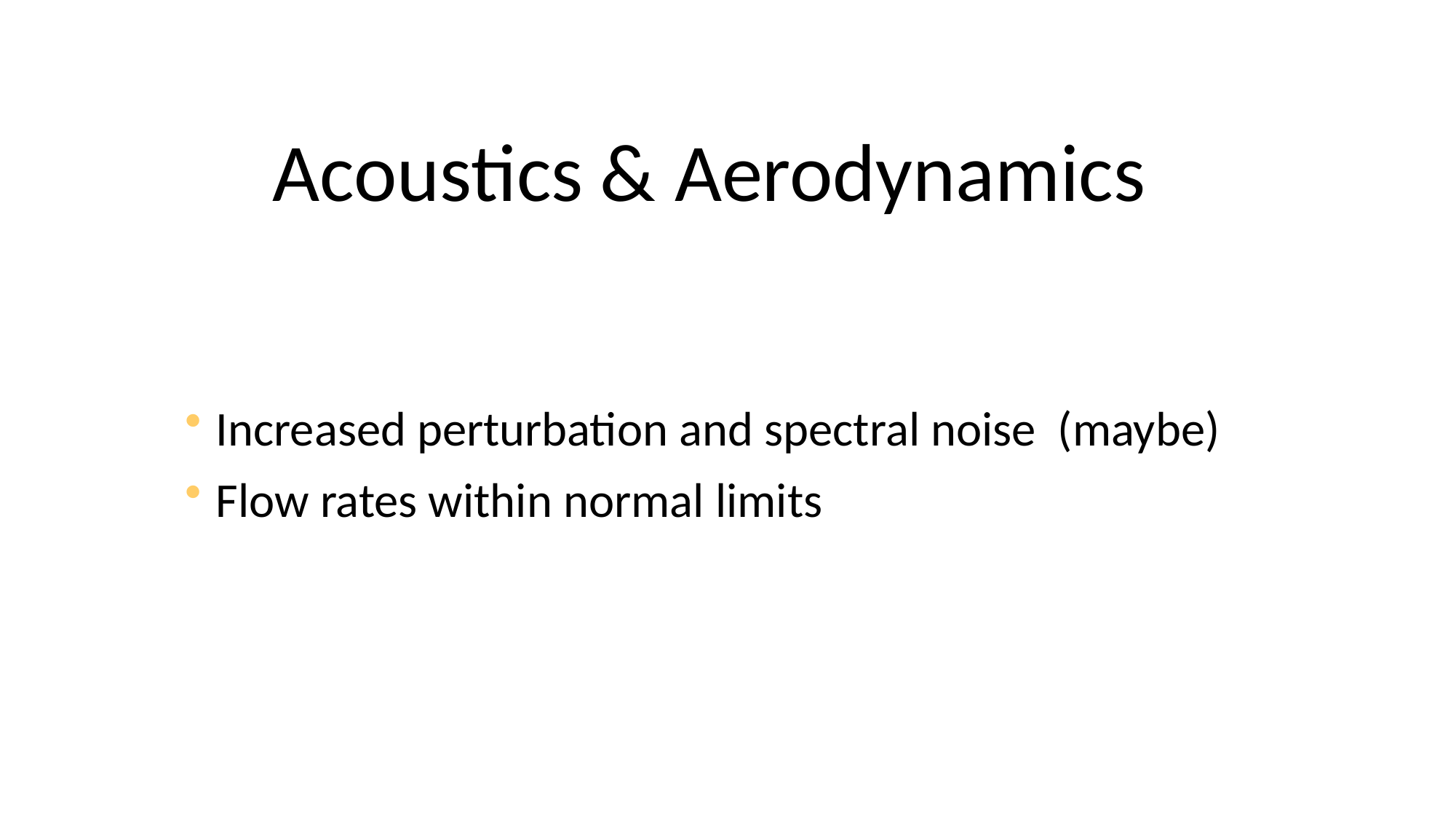

# Acoustics	& Aerodynamics
Increased perturbation and spectral noise  (maybe)
Flow rates within normal limits